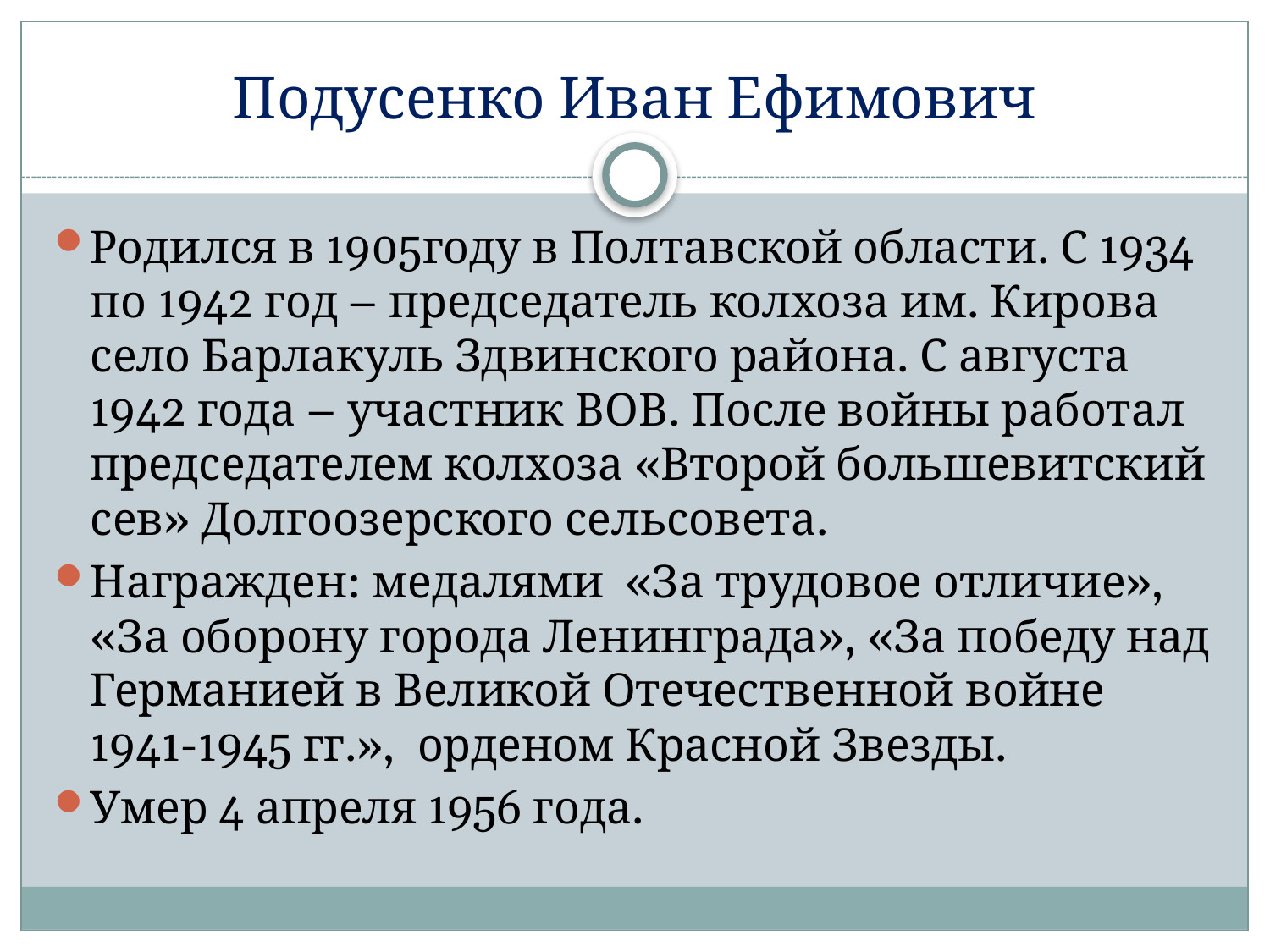

# Подусенко Иван Ефимович
Родился в 1905году в Полтавской области. С 1934 по 1942 год – председатель колхоза им. Кирова село Барлакуль Здвинского района. С августа 1942 года – участник ВОВ. После войны работал председателем колхоза «Второй большевитский сев» Долгоозерского сельсовета.
Награжден: медалями  «За трудовое отличие», «За оборону города Ленинграда», «За победу над Германией в Великой Отечественной войне 1941-1945 гг.»,  орденом Красной Звезды.
Умер 4 апреля 1956 года.